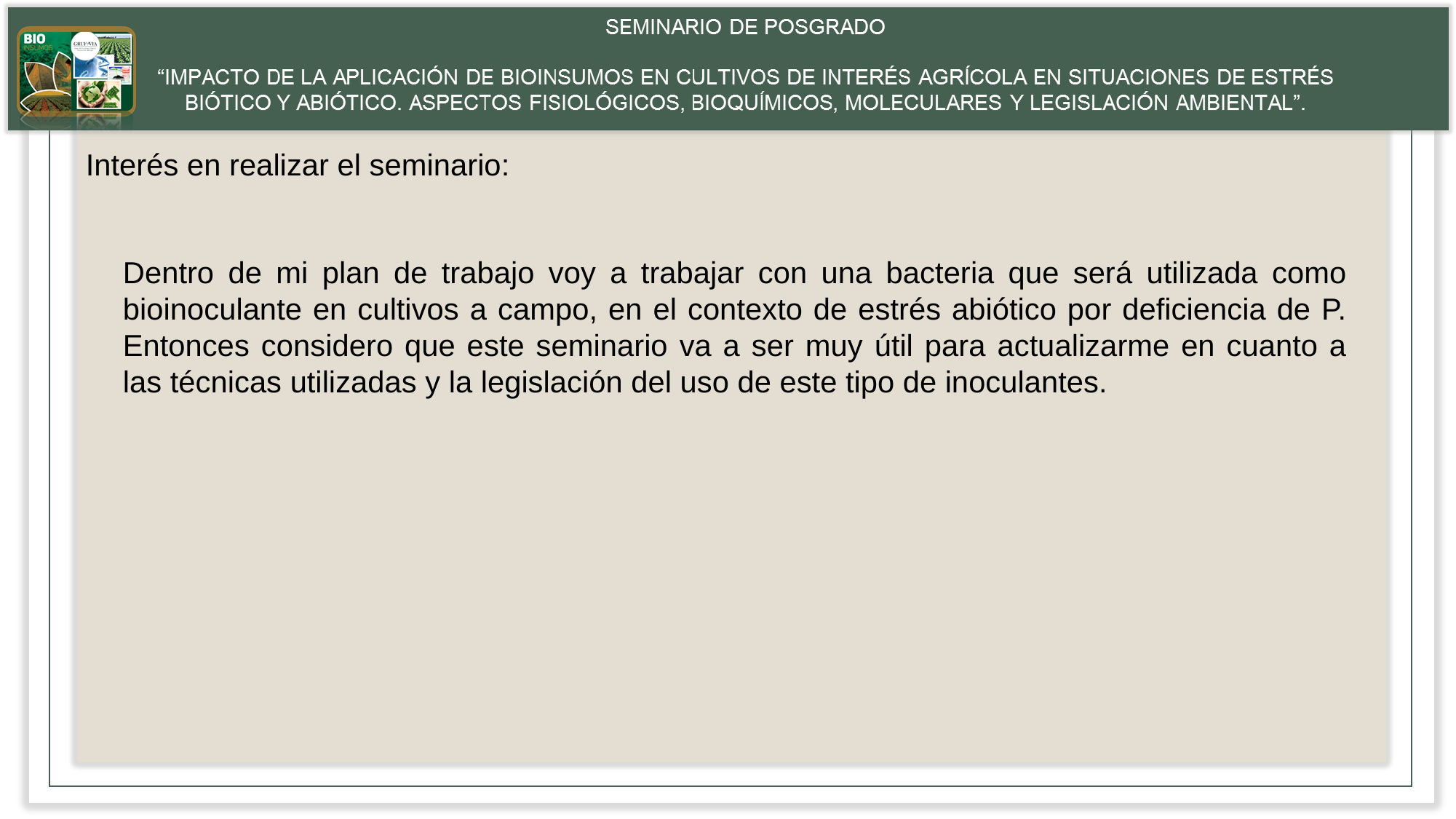

Interés en realizar el seminario:
Dentro de mi plan de trabajo voy a trabajar con una bacteria que será utilizada como bioinoculante en cultivos a campo, en el contexto de estrés abiótico por deficiencia de P. Entonces considero que este seminario va a ser muy útil para actualizarme en cuanto a las técnicas utilizadas y la legislación del uso de este tipo de inoculantes.